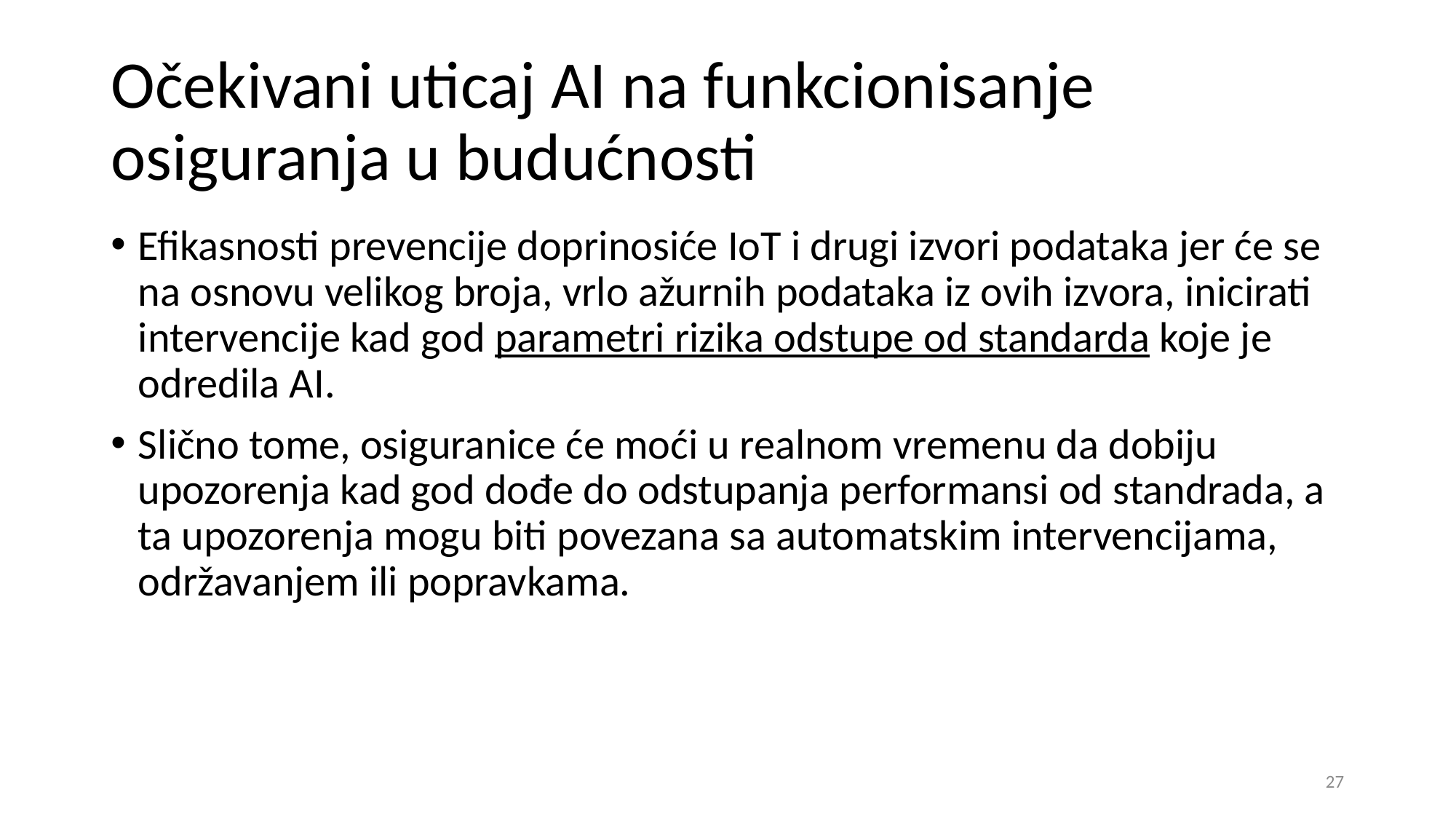

# Očekivani uticaj AI na funkcionisanje osiguranja u budućnosti
Efikasnosti prevencije doprinosiće IoT i drugi izvori podataka jer će se na osnovu velikog broja, vrlo ažurnih podataka iz ovih izvora, inicirati intervencije kad god parametri rizika odstupe od standarda koje je odredila AI.
Slično tome, osiguranice će moći u realnom vremenu da dobiju upozorenja kad god dođe do odstupanja performansi od standrada, a ta upozorenja mogu biti povezana sa automatskim intervencijama, održavanjem ili popravkama.
27